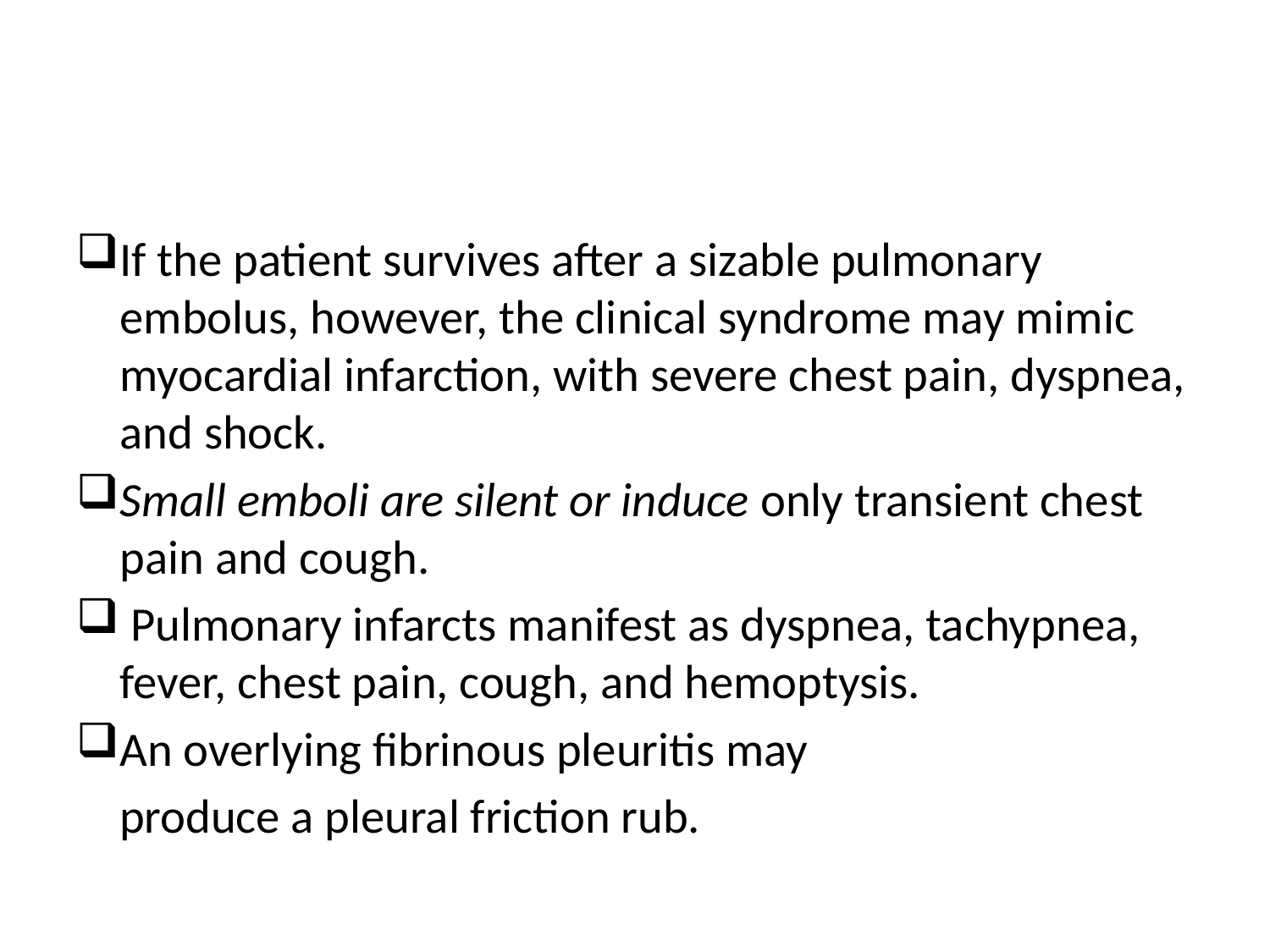

#
If the patient survives after a sizable pulmonary embolus, however, the clinical syndrome may mimic myocardial infarction, with severe chest pain, dyspnea, and shock.
Small emboli are silent or induce only transient chest pain and cough.
 Pulmonary infarcts manifest as dyspnea, tachypnea, fever, chest pain, cough, and hemoptysis.
An overlying fibrinous pleuritis may
    produce a pleural friction rub.